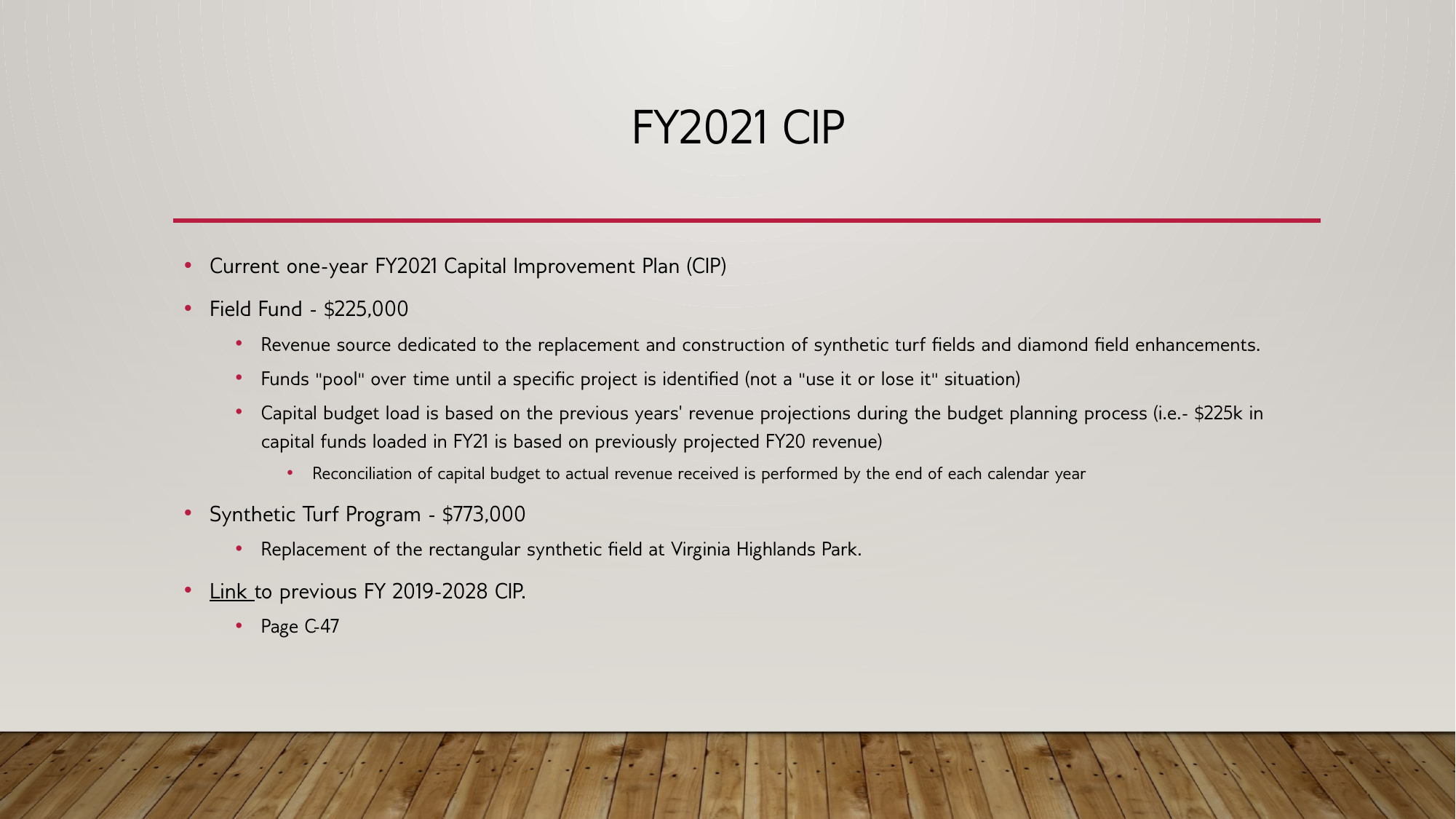

# FY2021 CIP
Current one-year FY2021 Capital Improvement Plan (CIP)
Field Fund - $225,000
Revenue source dedicated to the replacement and construction of synthetic turf fields and diamond field enhancements.
Funds "pool" over time until a specific project is identified (not a "use it or lose it" situation)
Capital budget load is based on the previous years' revenue projections during the budget planning process (i.e.- $225k in capital funds loaded in FY21 is based on previously projected FY20 revenue)
Reconciliation of capital budget to actual revenue received is performed by the end of each calendar year
Synthetic Turf Program - $773,000
Replacement of the rectangular synthetic field at Virginia Highlands Park.
Link to previous FY 2019-2028 CIP.
Page C-47